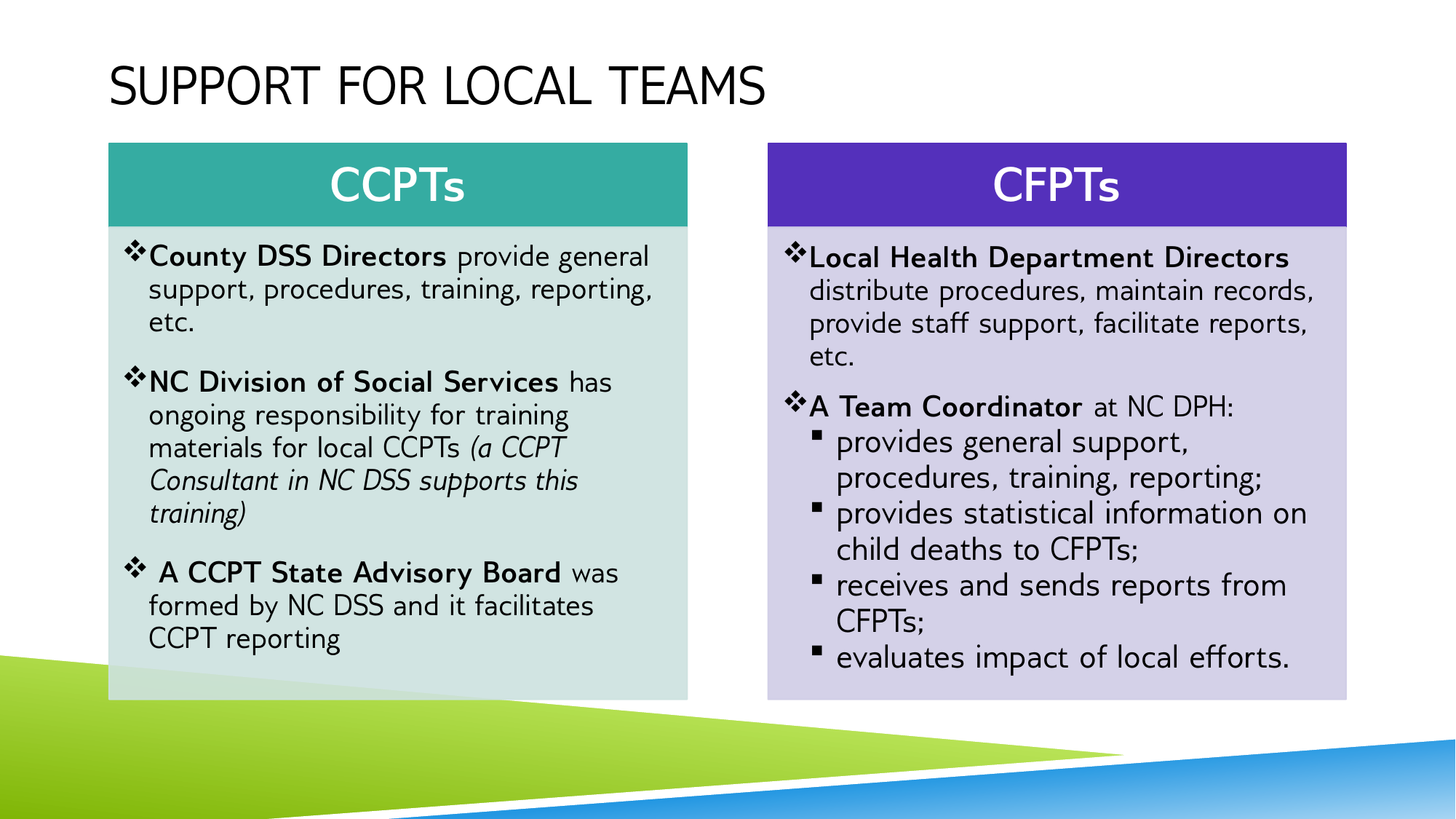

# Support for Local Teams
CCPTs
County DSS Directors provide general support, procedures, training, reporting, etc.
NC Division of Social Services has ongoing responsibility for training materials for local CCPTs (a CCPT Consultant in NC DSS supports this training)
 A CCPT State Advisory Board was formed by NC DSS and it facilitates CCPT reporting

CFPTs
Local Health Department Directors distribute procedures, maintain records, provide staff support, facilitate reports, etc.
A Team Coordinator at NC DPH:
provides general support, procedures, training, reporting;
provides statistical information on child deaths to CFPTs;
receives and sends reports from CFPTs;
evaluates impact of local efforts.